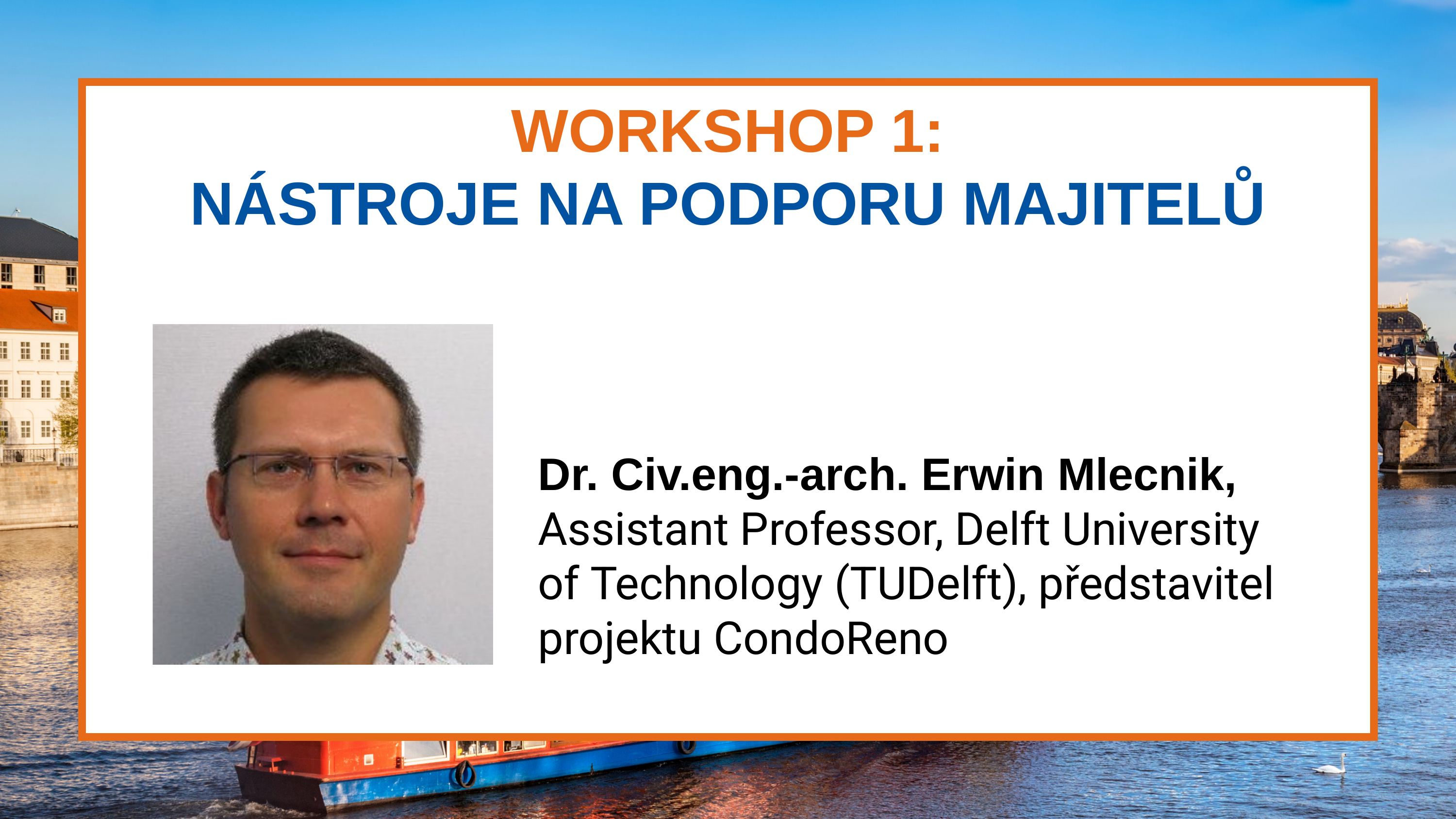

WORKSHOP 1:
NÁSTROJE NA PODPORU MAJITELŮ

Dr. Civ.eng.-arch. Erwin Mlecnik, Assistant Professor, Delft University of Technology (TUDelft), představitel projektu CondoReno